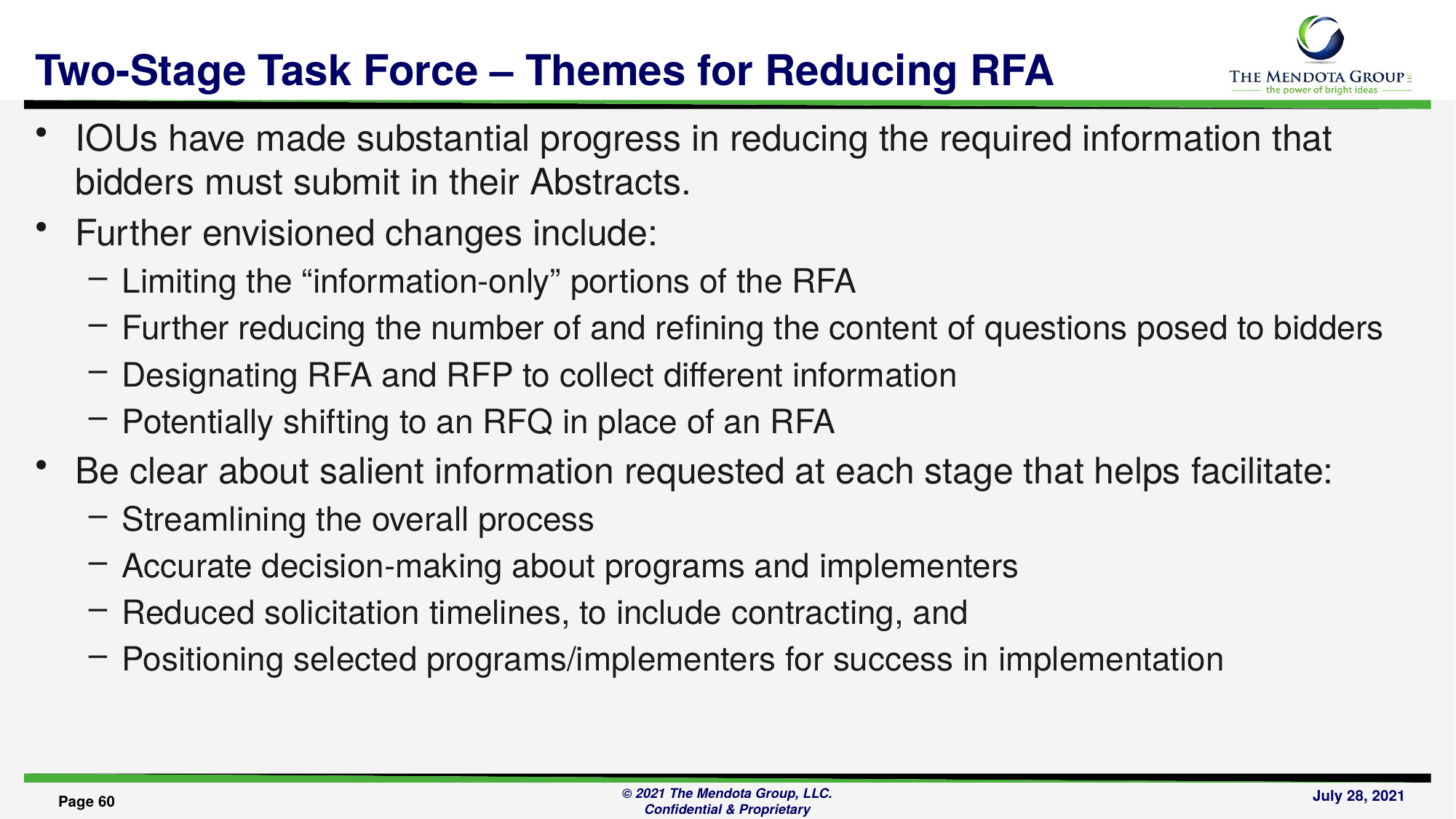

# Two-Stage Task Force – Themes for Reducing RFA
IOUs have made substantial progress in reducing the required information that bidders must submit in their Abstracts.
Further envisioned changes include:
Limiting the “information-only” portions of the RFA
Further reducing the number of and refining the content of questions posed to bidders
Designating RFA and RFP to collect different information
Potentially shifting to an RFQ in place of an RFA
Be clear about salient information requested at each stage that helps facilitate:
Streamlining the overall process
Accurate decision-making about programs and implementers
Reduced solicitation timelines, to include contracting, and
Positioning selected programs/implementers for success in implementation